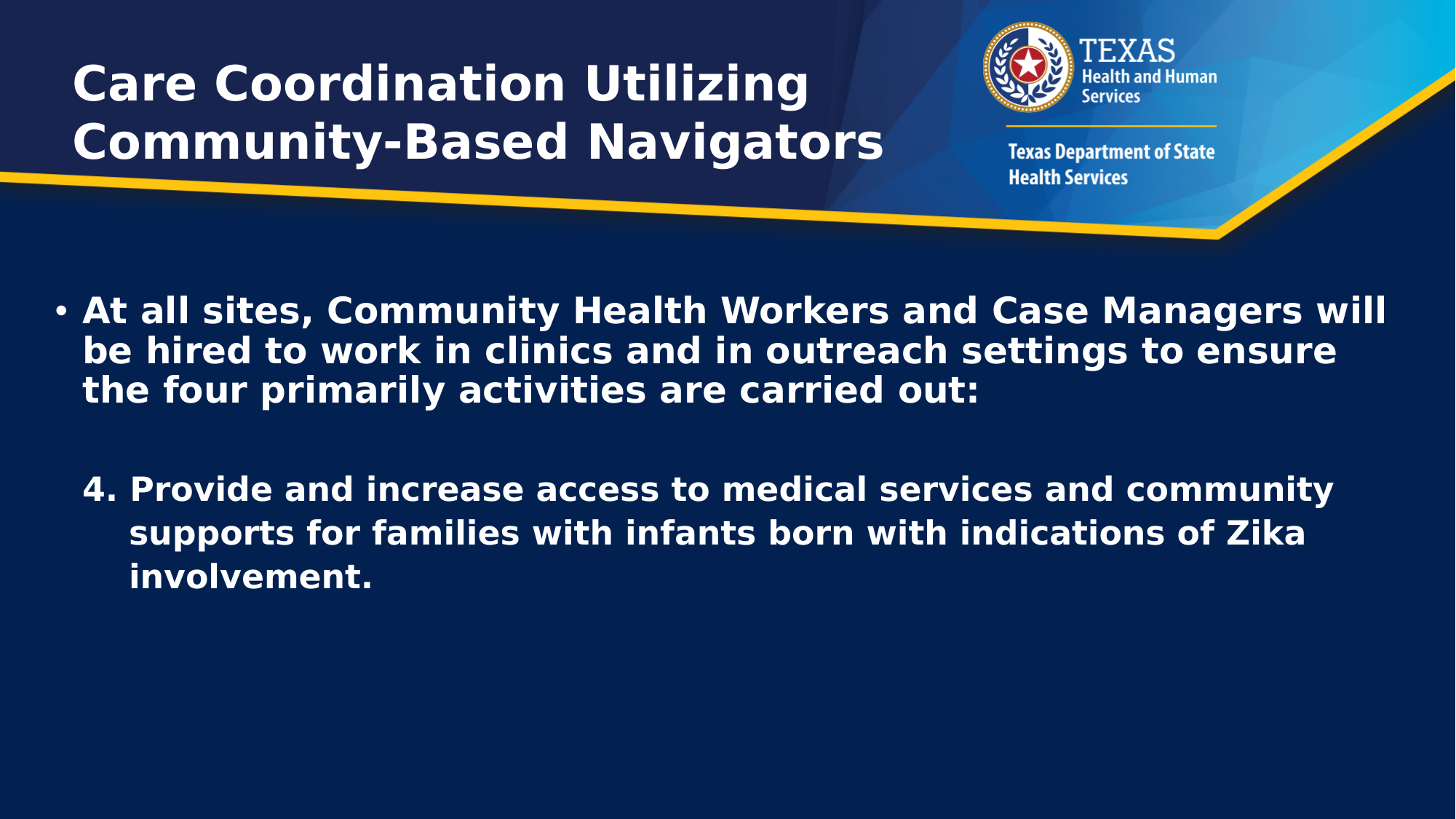

Care Coordination Utilizing Community-Based Navigators
At all sites, Community Health Workers and Case Managers will be hired to work in clinics and in outreach settings to ensure the four primarily activities are carried out:

4. Provide and increase access to medical services and community
    supports for families with infants born with indications of Zika
    involvement.